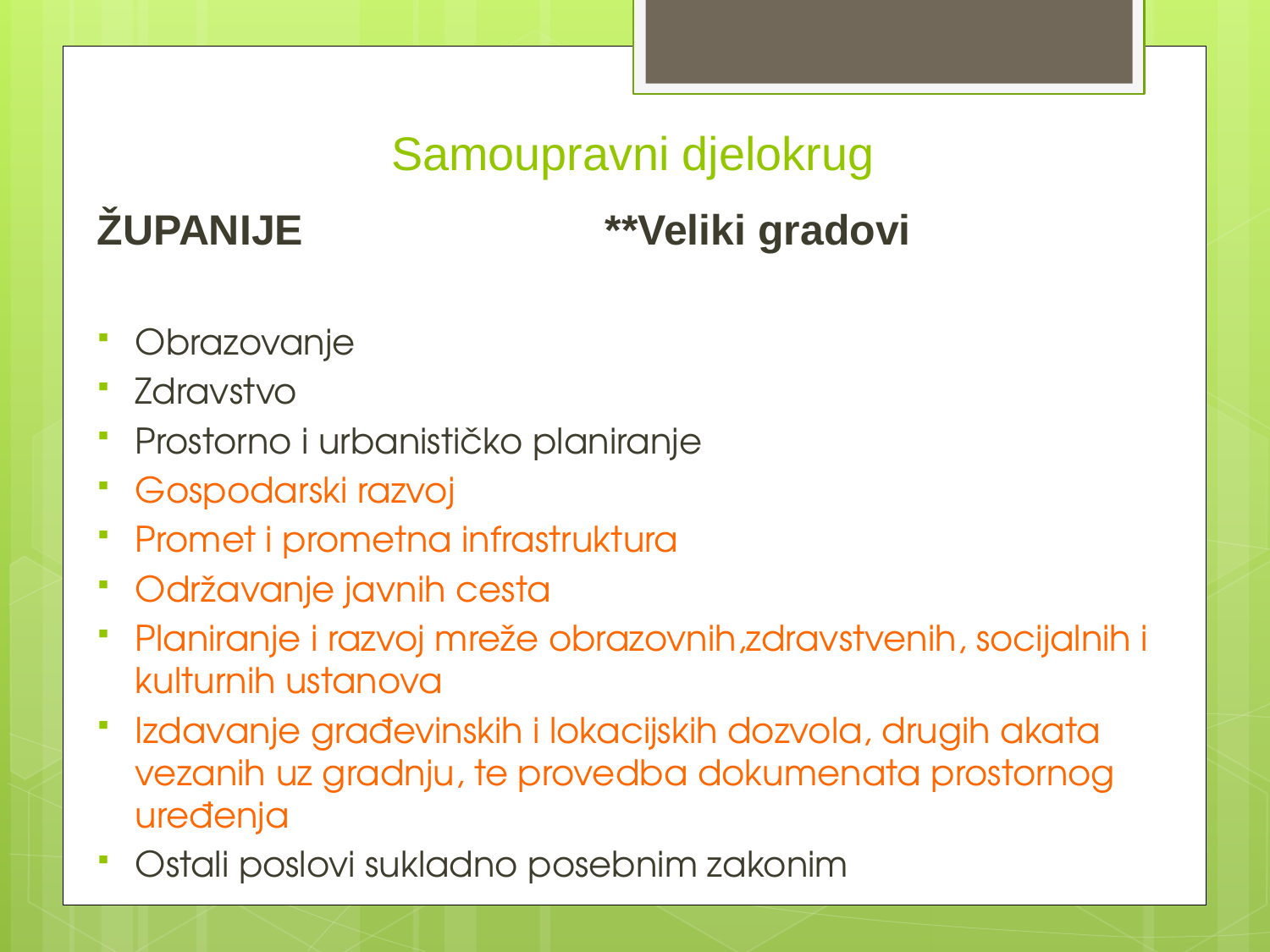

# Samoupravni djelokrug
ŽUPANIJE			**Veliki gradovi

Obrazovanje
Zdravstvo
Prostorno i urbanističko planiranje
Gospodarski razvoj
Promet i prometna infrastruktura
Održavanje javnih cesta
Planiranje i razvoj mreže obrazovnih,zdravstvenih, socijalnih i kulturnih ustanova
Izdavanje građevinskih i lokacijskih dozvola, drugih akata vezanih uz gradnju, te provedba dokumenata prostornog uređenja
Ostali poslovi sukladno posebnim zakonim